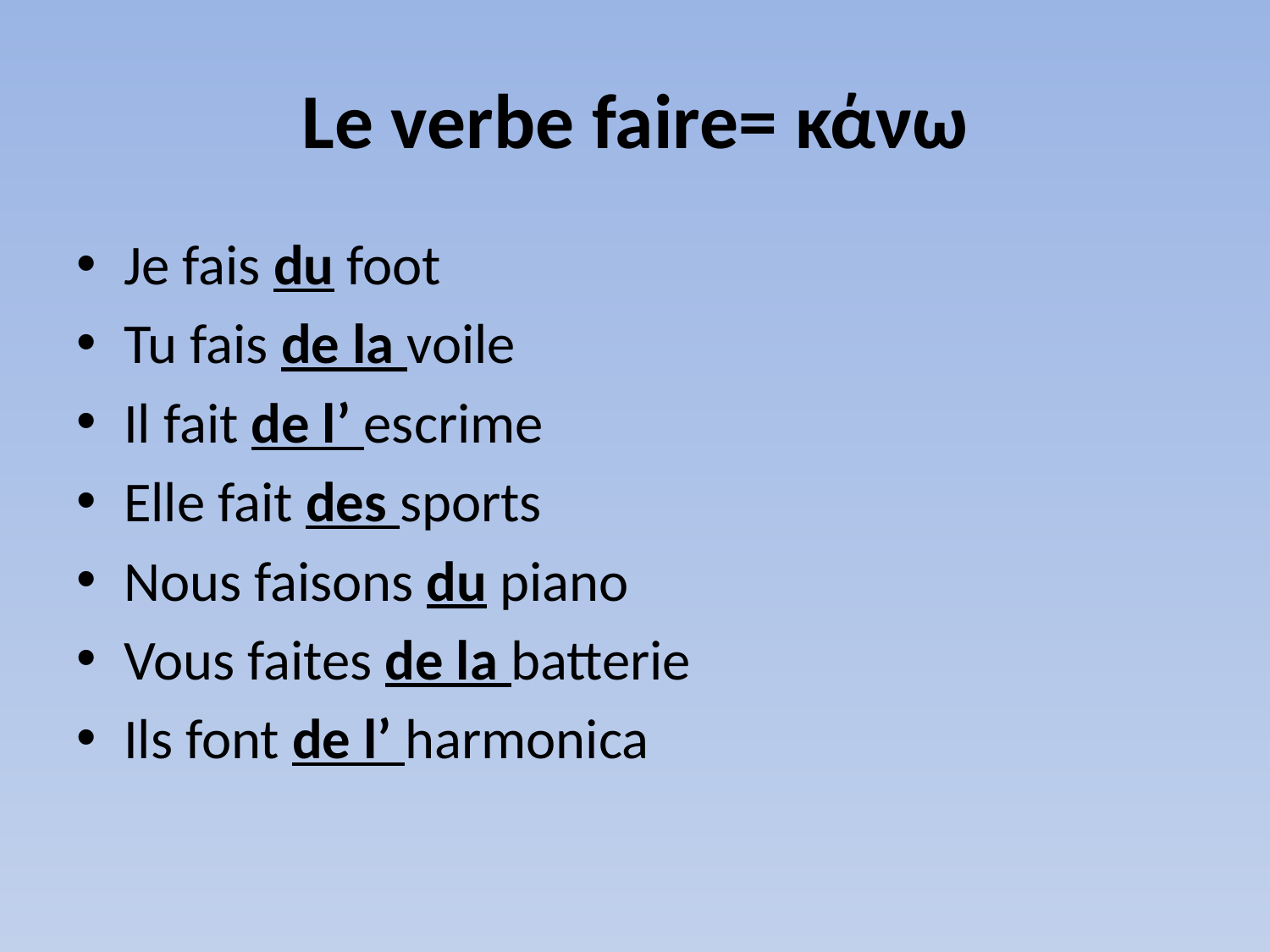

# Le verbe faire= κάνω
Je fais du foot
Tu fais de la voile
Il fait de l’ escrime
Elle fait des sports
Nous faisons du piano
Vous faites de la batterie
Ils font de l’ harmonica